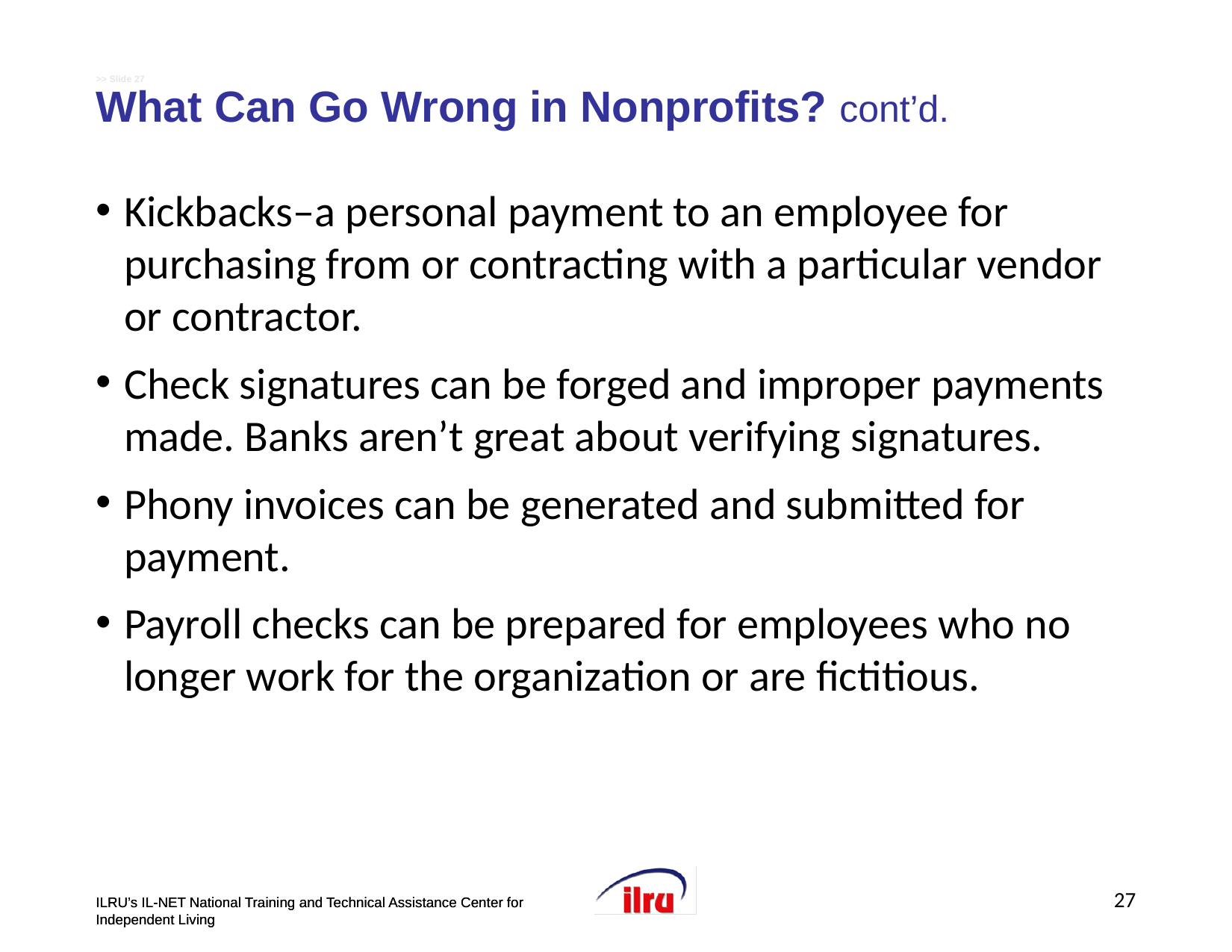

# >> Slide 27 What Can Go Wrong in Nonprofits? cont’d.
Kickbacks–a personal payment to an employee for purchasing from or contracting with a particular vendor or contractor.
Check signatures can be forged and improper payments made. Banks aren’t great about verifying signatures.
Phony invoices can be generated and submitted for payment.
Payroll checks can be prepared for employees who no longer work for the organization or are fictitious.
27